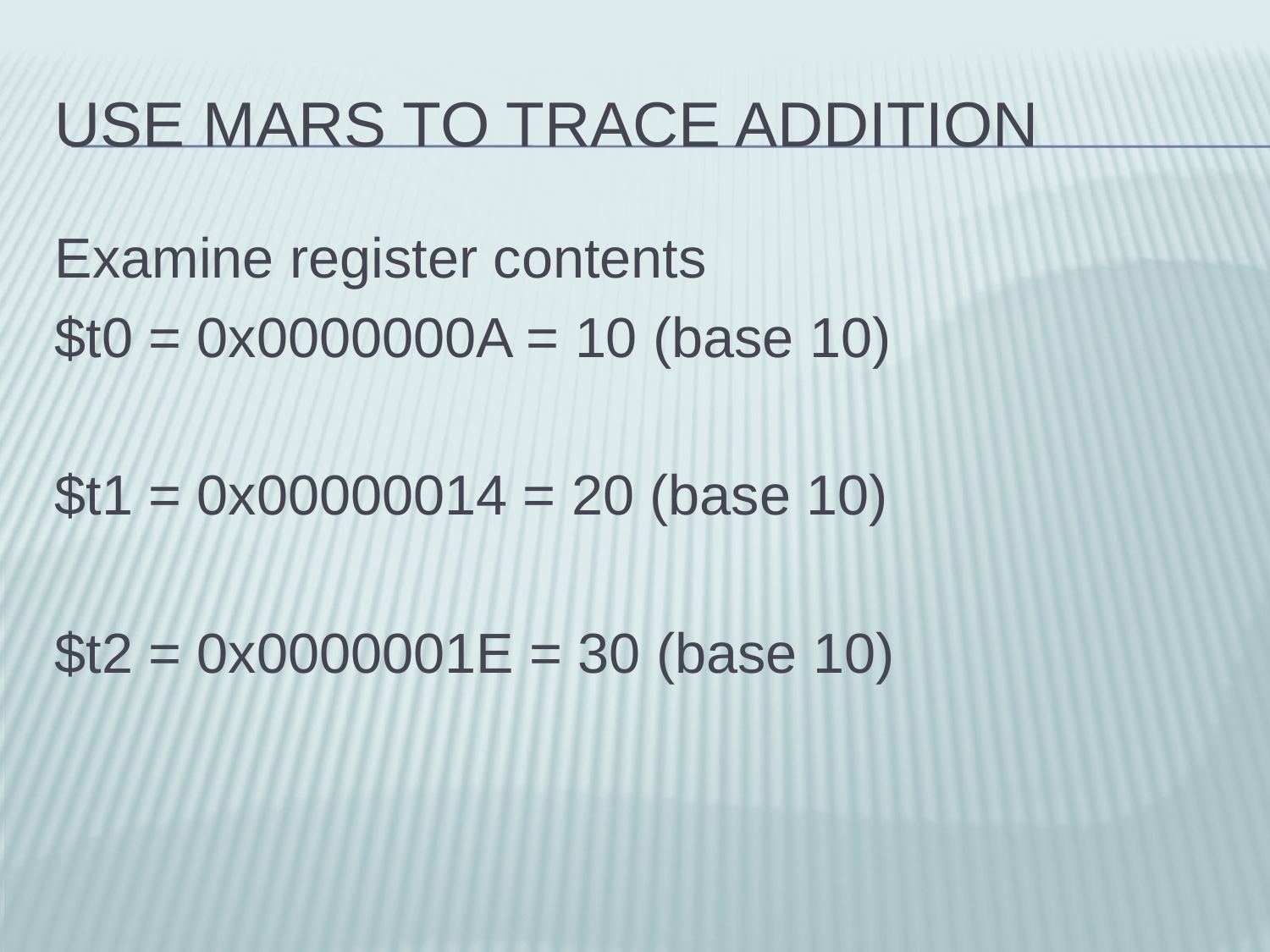

# Use mars to Trace Addition
Examine register contents
$t0 = 0x0000000A = 10 (base 10)

$t1 = 0x00000014 = 20 (base 10)

$t2 = 0x0000001E = 30 (base 10)